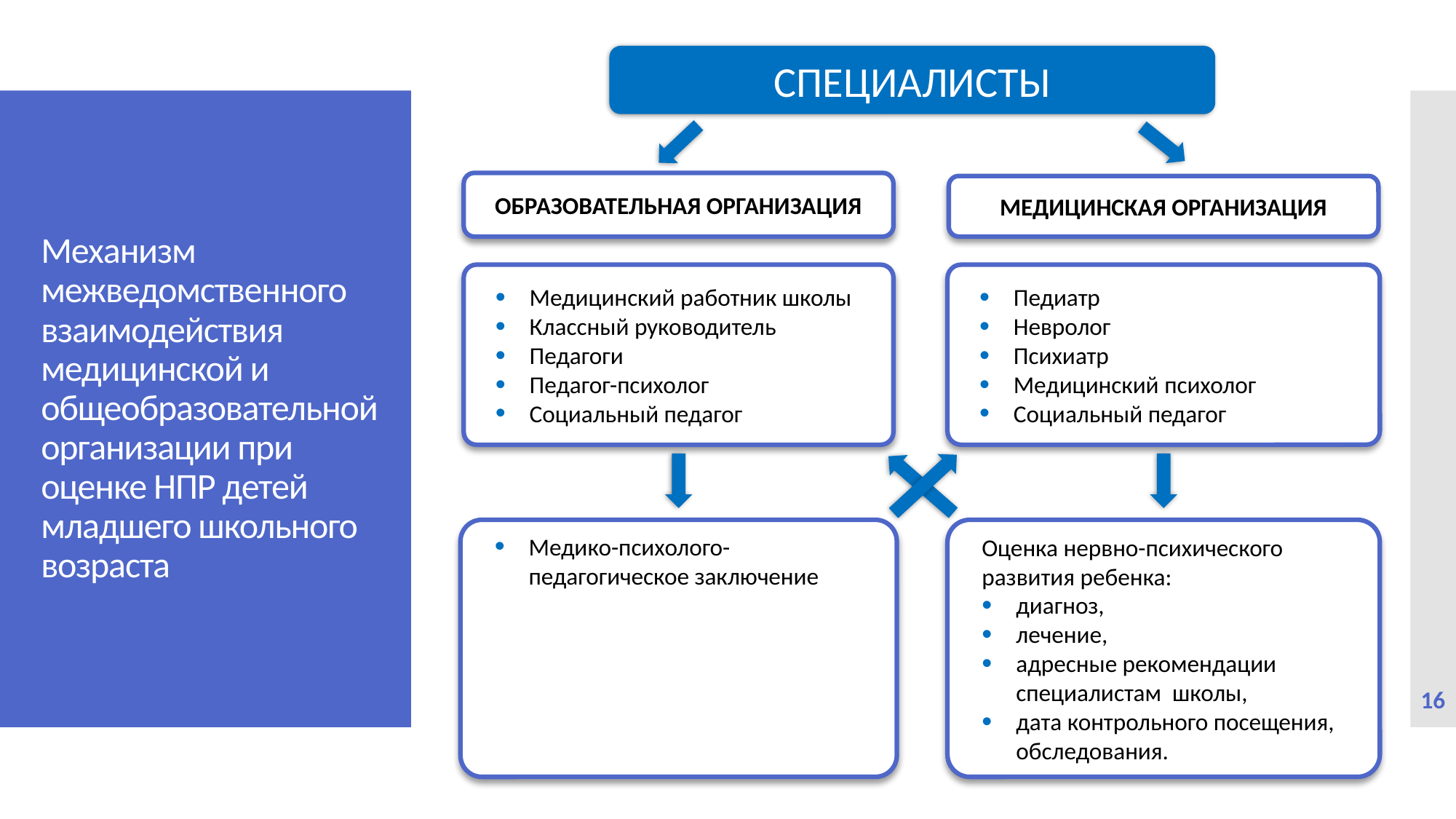

Специалисты

Механизм межведомственного взаимодействия медицинской и общеобразовательной организации при оценке НПР детей младшего школьного возраста
Образовательная организация
Медицинская организация
Медицинский работник школы
Классный руководитель
Педагоги
Педагог-психолог
Социальный педагог
Педиатр
Невролог
Психиатр
Медицинский психолог
Социальный педагог

Медико-психолого-педагогическое заключение
Оценка нервно-психического развития ребенка:
диагноз,
лечение,
адресные рекомендации  специалистам  школы,
дата контрольного посещения, обследования.
16